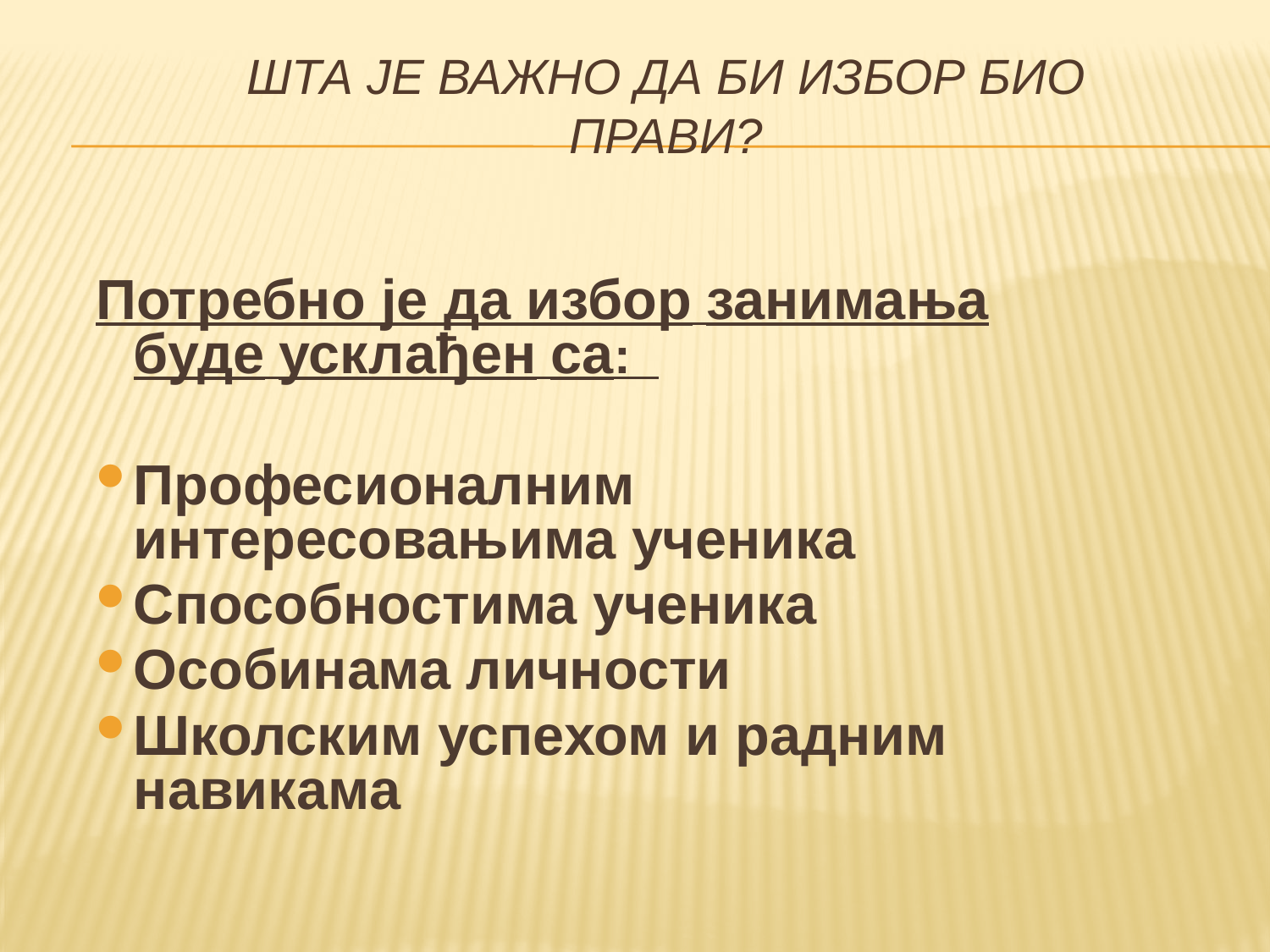

# ШТА ЈЕ ВАЖНО ДА БИ ИЗБОР БИО ПРАВИ?
Потребно је да избор занимања буде усклађен са:

Професионалним интересовањима ученика
Способностима ученика
Особинама личности
Школским успехом и радним навикама